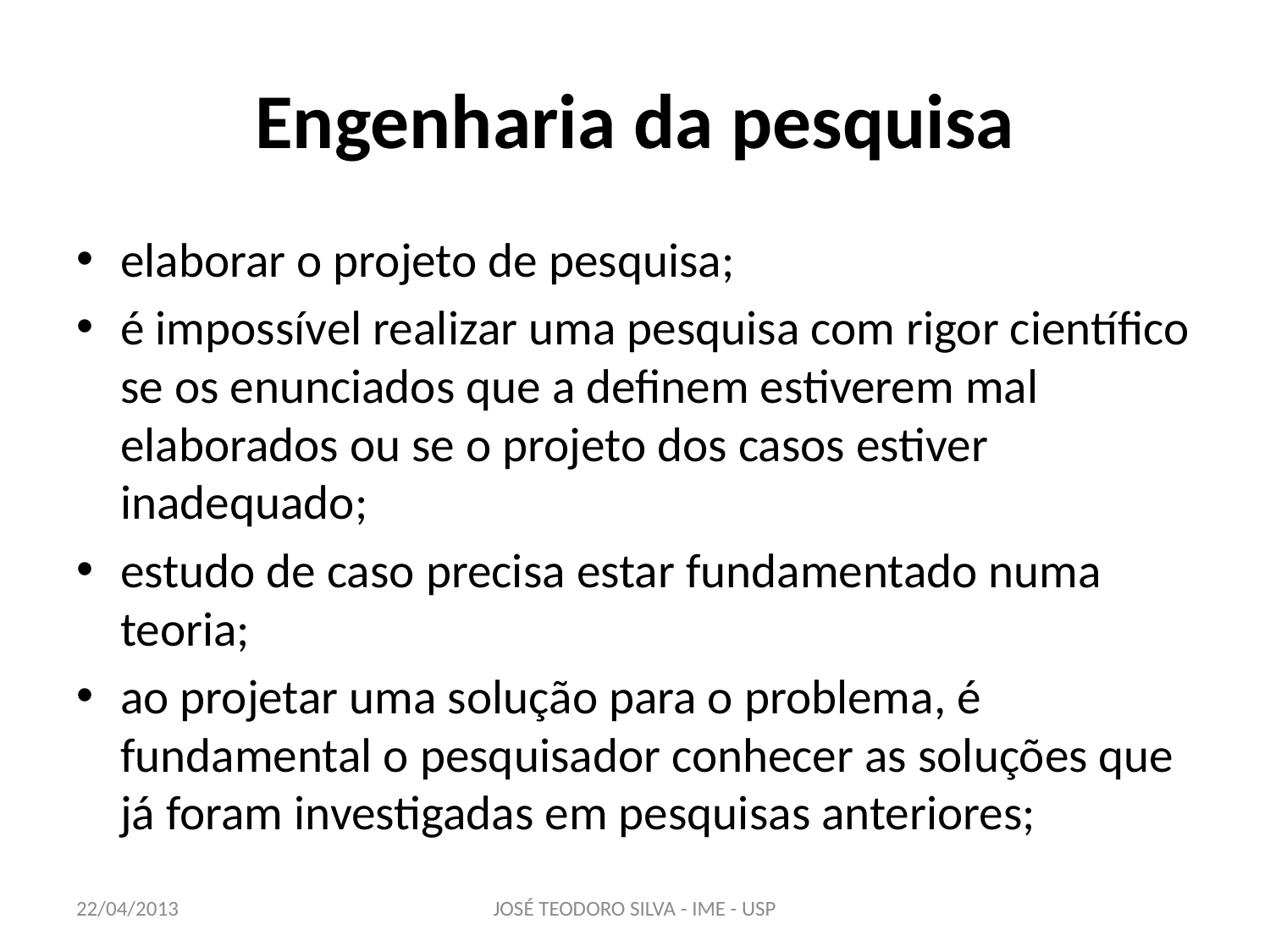

# Engenharia da pesquisa
elaborar o projeto de pesquisa;
é impossível realizar uma pesquisa com rigor científico se os enunciados que a definem estiverem mal elaborados ou se o projeto dos casos estiver inadequado;
estudo de caso precisa estar fundamentado numa teoria;
ao projetar uma solução para o problema, é fundamental o pesquisador conhecer as soluções que já foram investigadas em pesquisas anteriores;
22/04/2013
JOSÉ TEODORO SILVA - IME - USP